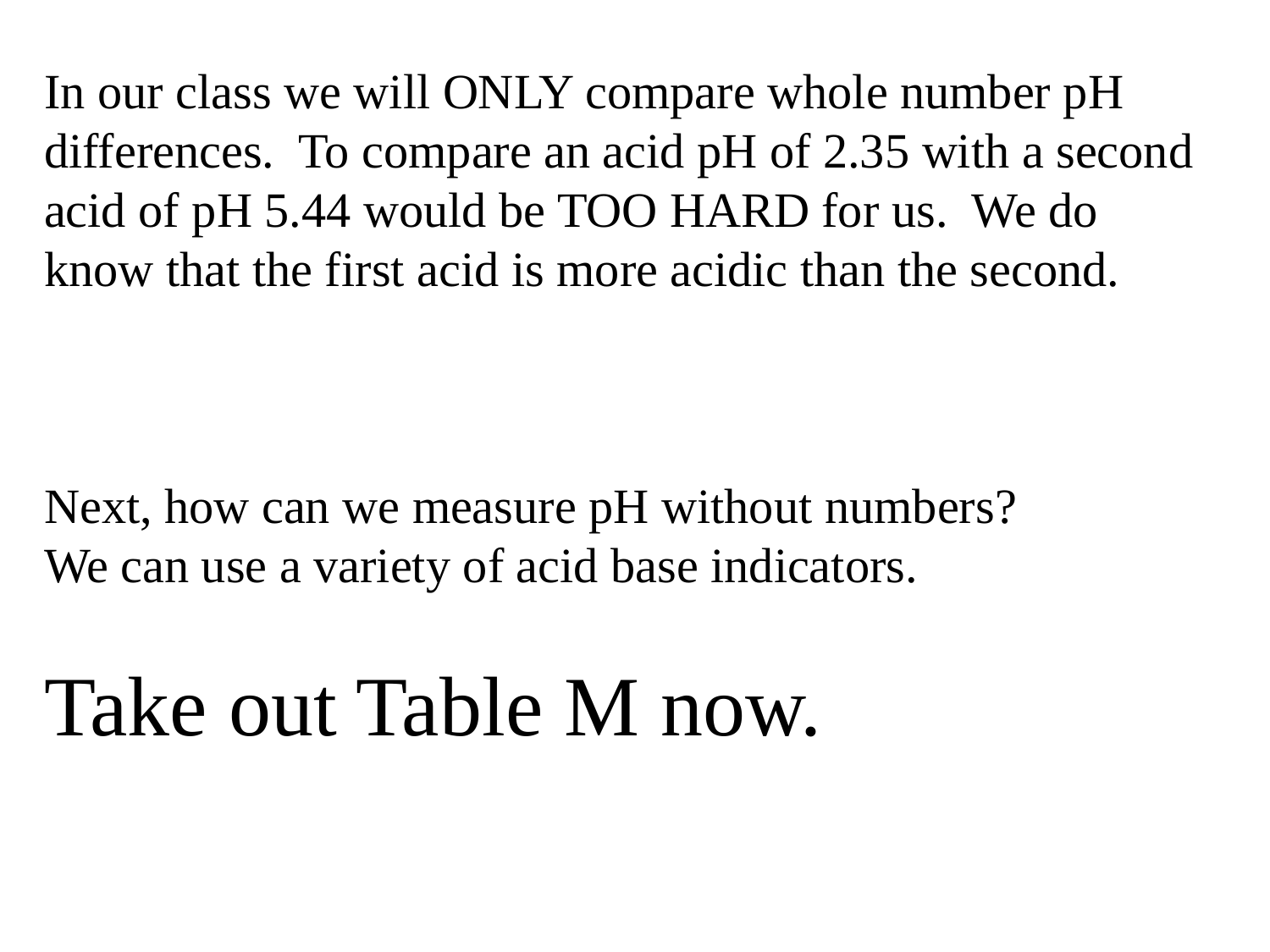

In our class we will ONLY compare whole number pH differences.  To compare an acid pH of 2.35 with a second acid of pH 5.44 would be TOO HARD for us.  We do know that the first acid is more acidic than the second.

Next, how can we measure pH without numbers?
We can use a variety of acid base indicators.

Take out Table M now.